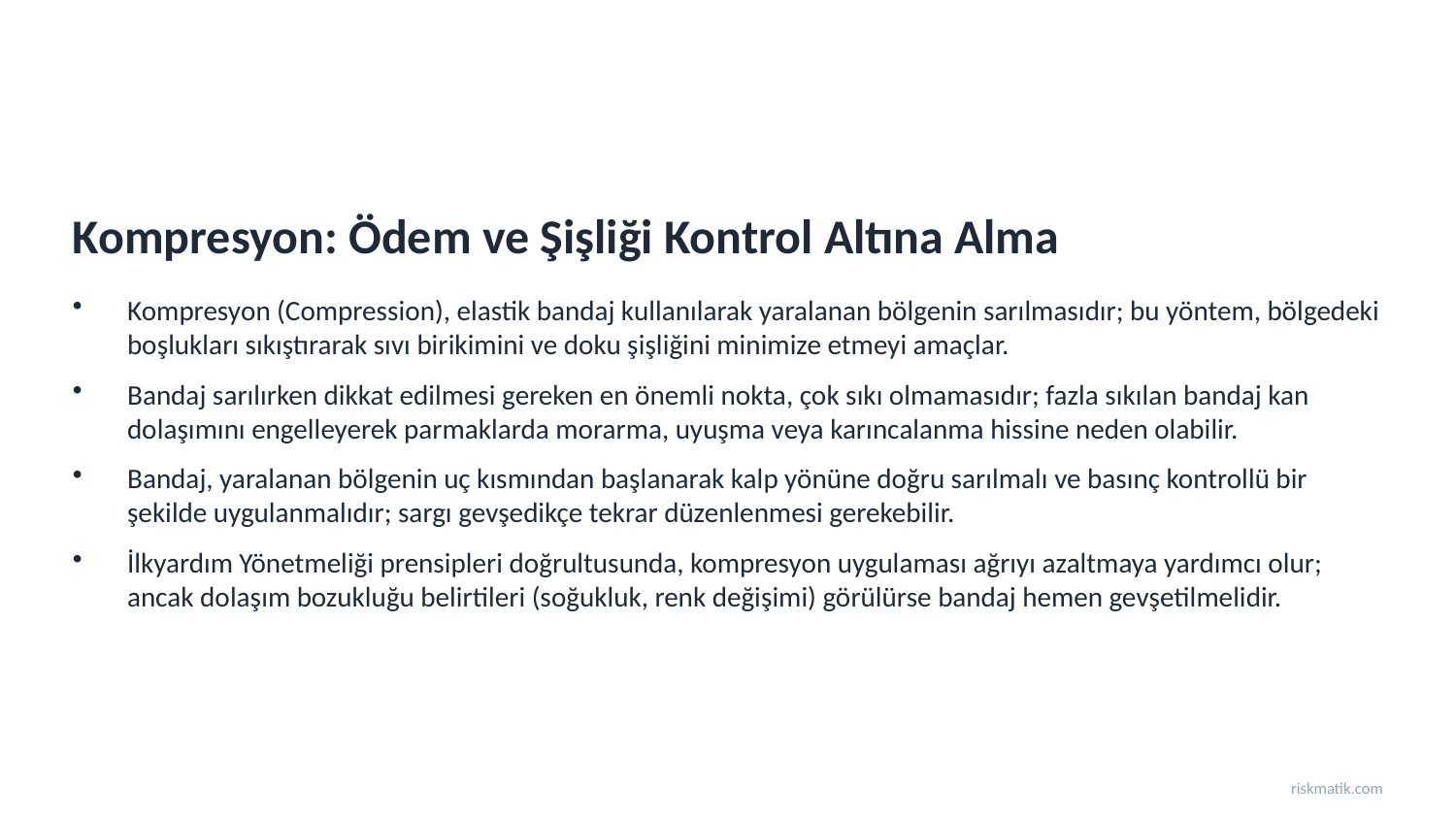

Kompresyon: Ödem ve Şişliği Kontrol Altına Alma
Kompresyon (Compression), elastik bandaj kullanılarak yaralanan bölgenin sarılmasıdır; bu yöntem, bölgedeki boşlukları sıkıştırarak sıvı birikimini ve doku şişliğini minimize etmeyi amaçlar.
Bandaj sarılırken dikkat edilmesi gereken en önemli nokta, çok sıkı olmamasıdır; fazla sıkılan bandaj kan dolaşımını engelleyerek parmaklarda morarma, uyuşma veya karıncalanma hissine neden olabilir.
Bandaj, yaralanan bölgenin uç kısmından başlanarak kalp yönüne doğru sarılmalı ve basınç kontrollü bir şekilde uygulanmalıdır; sargı gevşedikçe tekrar düzenlenmesi gerekebilir.
İlkyardım Yönetmeliği prensipleri doğrultusunda, kompresyon uygulaması ağrıyı azaltmaya yardımcı olur; ancak dolaşım bozukluğu belirtileri (soğukluk, renk değişimi) görülürse bandaj hemen gevşetilmelidir.
riskmatik.com